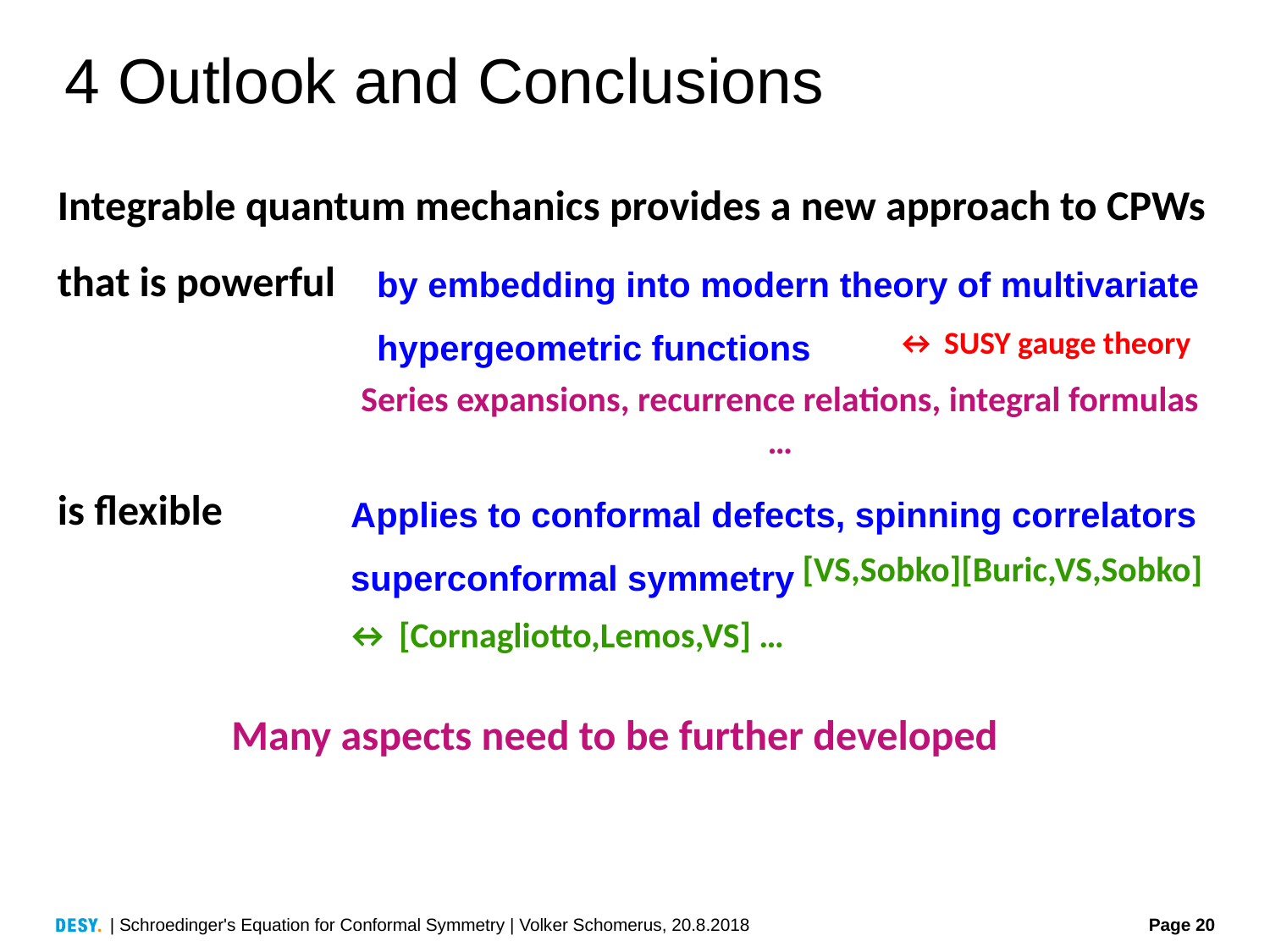

4 Outlook and Conclusions
Integrable quantum mechanics provides a new approach to CPWs that is powerful

is flexible
by embedding into modern theory of multivariate
hypergeometric functions
↔ SUSY gauge theory
Series expansions, recurrence relations, integral formulas
…
Applies to conformal defects, spinning correlators
superconformal symmetry
[VS,Sobko][Buric,VS,Sobko]
↔ [Cornagliotto,Lemos,VS] …
Many aspects need to be further developed
| Schroedinger's Equation for Conformal Symmetry | Volker Schomerus, 20.8.2018